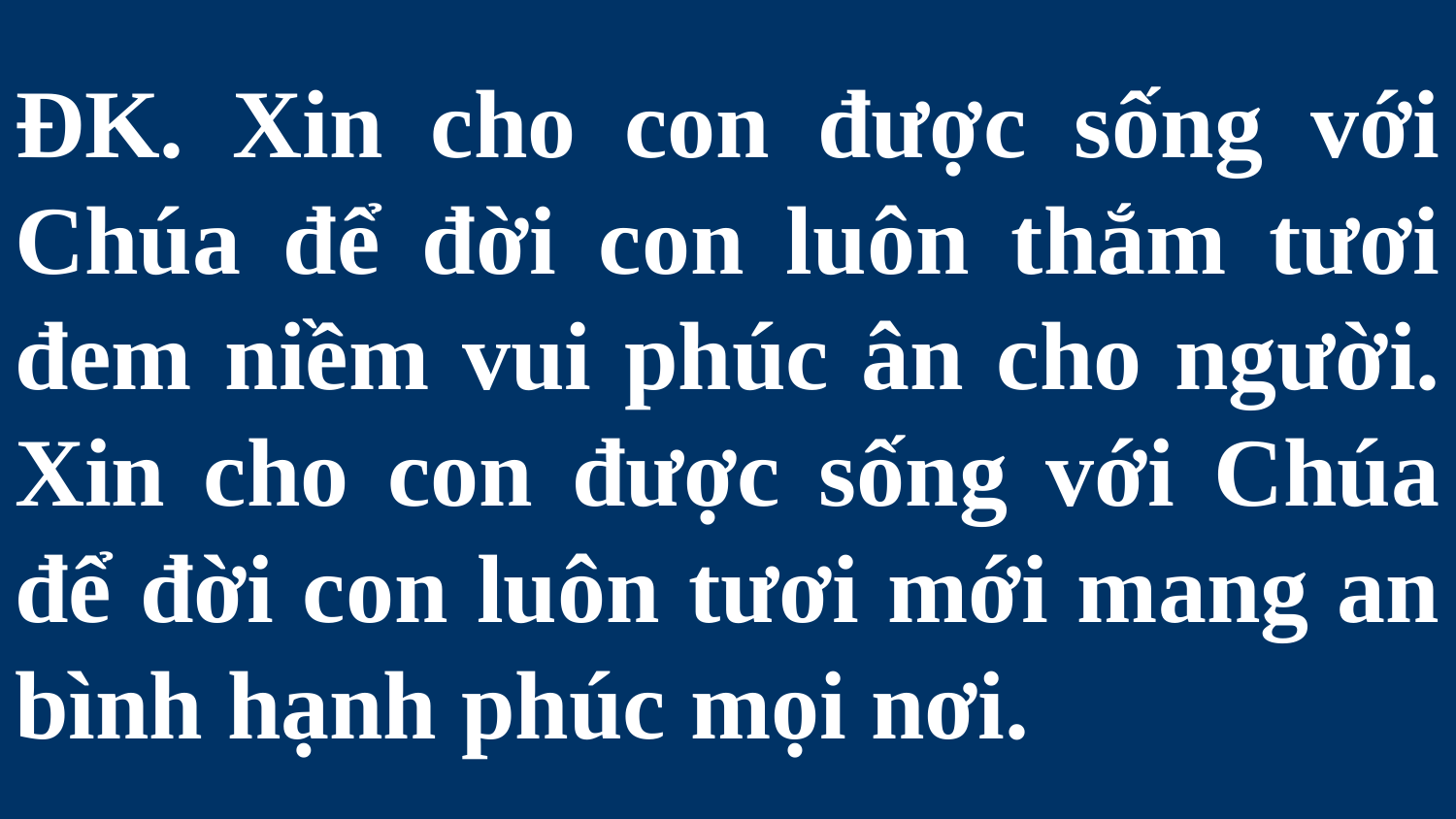

# ĐK. Xin cho con được sống với Chúa để đời con luôn thắm tươi đem niềm vui phúc ân cho người. Xin cho con được sống với Chúa để đời con luôn tươi mới mang an bình hạnh phúc mọi nơi.